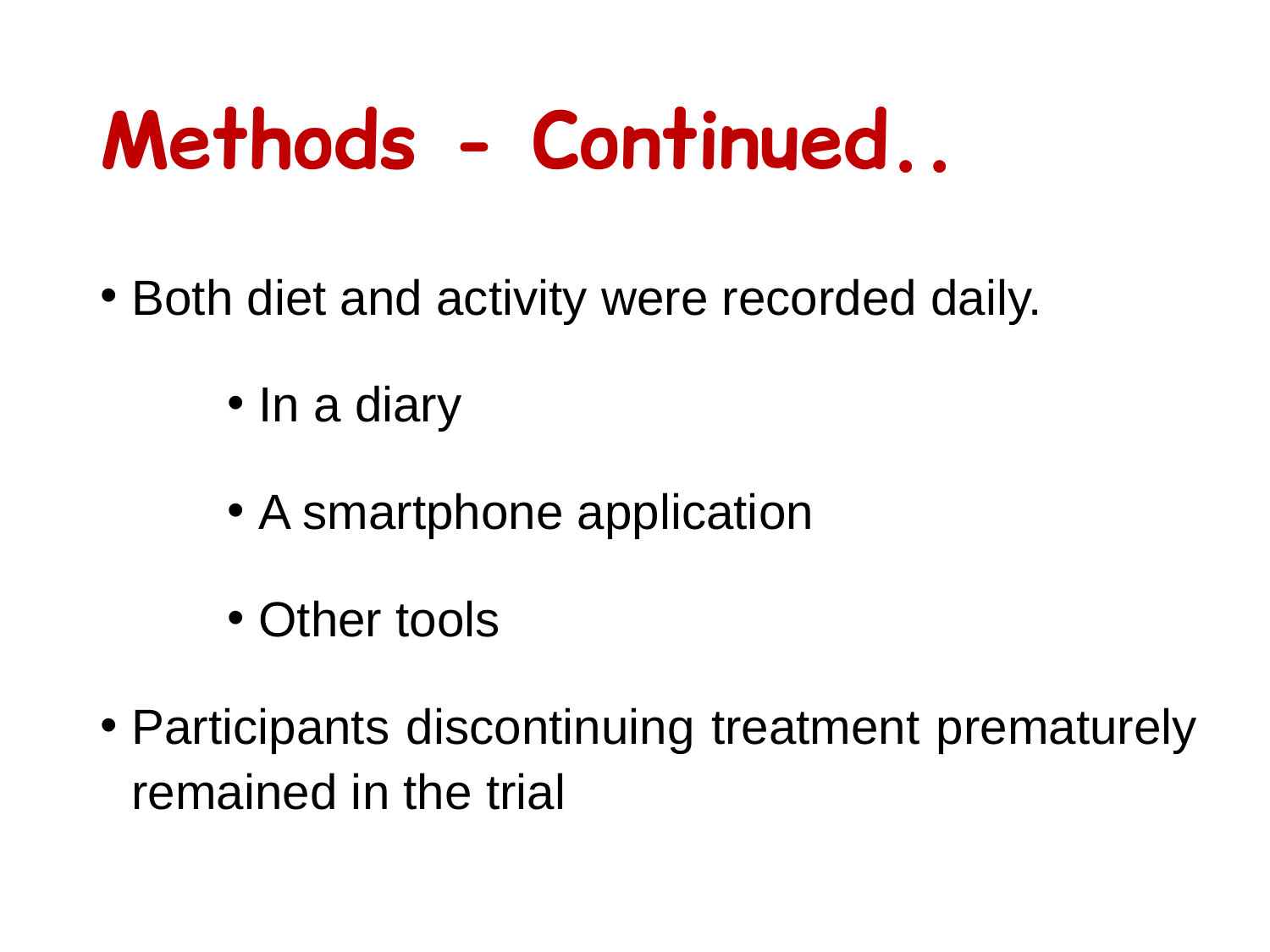

# Methods - Continued..
Both diet and activity were recorded daily.
In a diary
A smartphone application
Other tools
Participants discontinuing treatment prematurely remained in the trial